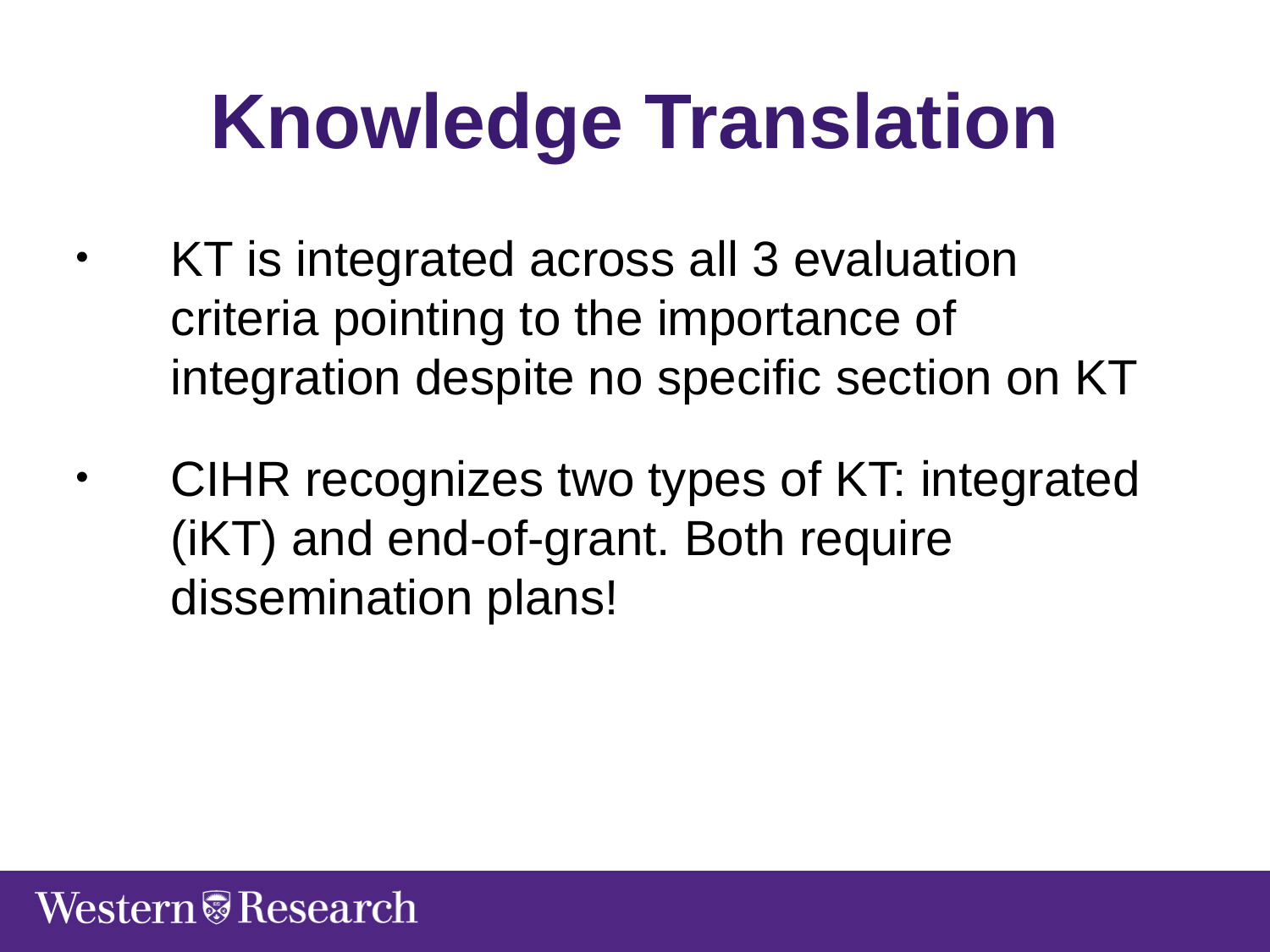

# Knowledge Translation
KT is integrated across all 3 evaluation criteria pointing to the importance of integration despite no specific section on KT
CIHR recognizes two types of KT: integrated (iKT) and end-of-grant. Both require dissemination plans!